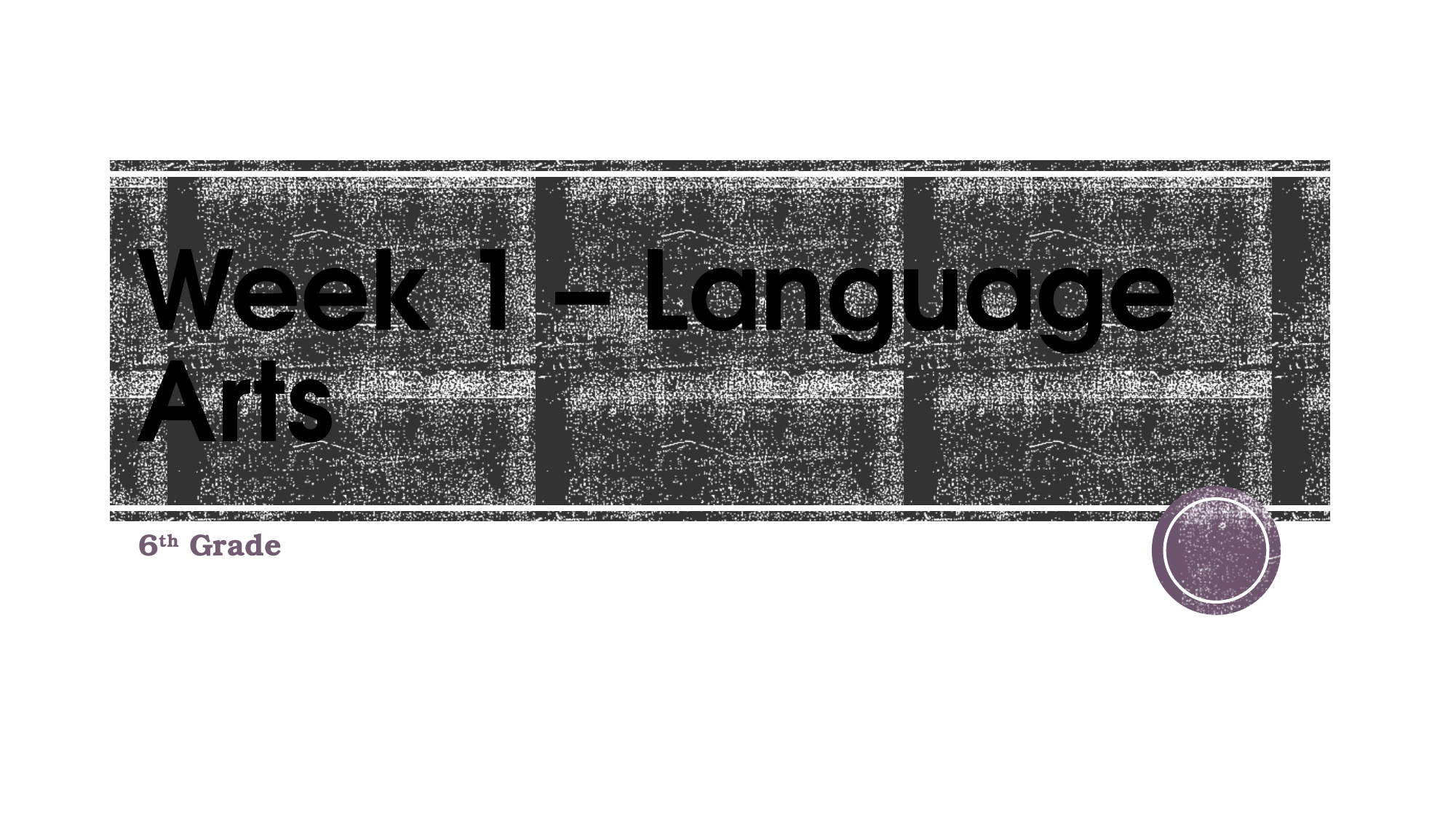

# Week 1 – Language Arts
6th Grade